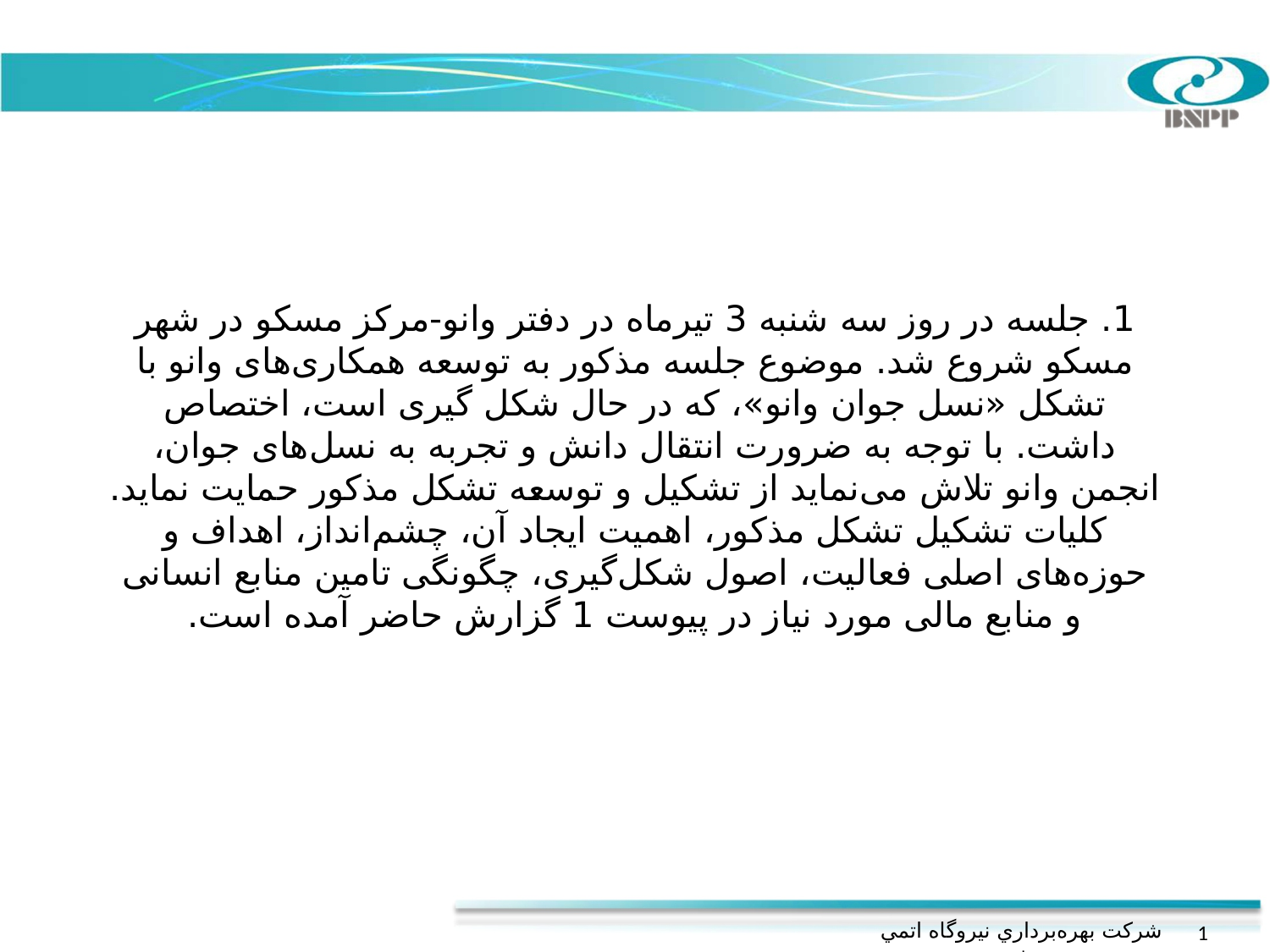

# 1. جلسه در روز سه شنبه 3 تیرماه در دفتر وانو-مرکز مسکو در شهر مسکو شروع شد. موضوع جلسه مذکور به توسعه همکاری‌های وانو با تشکل «نسل جوان وانو»، که در حال شکل گیری است، اختصاص داشت. با توجه به ضرورت انتقال دانش و تجربه به نسل‌های جوان، انجمن وانو تلاش می‌نماید از تشکیل و توسعه تشکل مذکور حمایت نماید. کلیات تشکیل تشکل مذکور، اهمیت ایجاد آن، چشم‌انداز، اهداف و حوزه‌های اصلی فعالیت، اصول شکل‌گیری، چگونگی تامین منابع انسانی و منابع مالی مورد نیاز در پیوست 1 گزارش حاضر آمده است.
شركت بهره‌برداري نيروگاه اتمي بوشهر
1